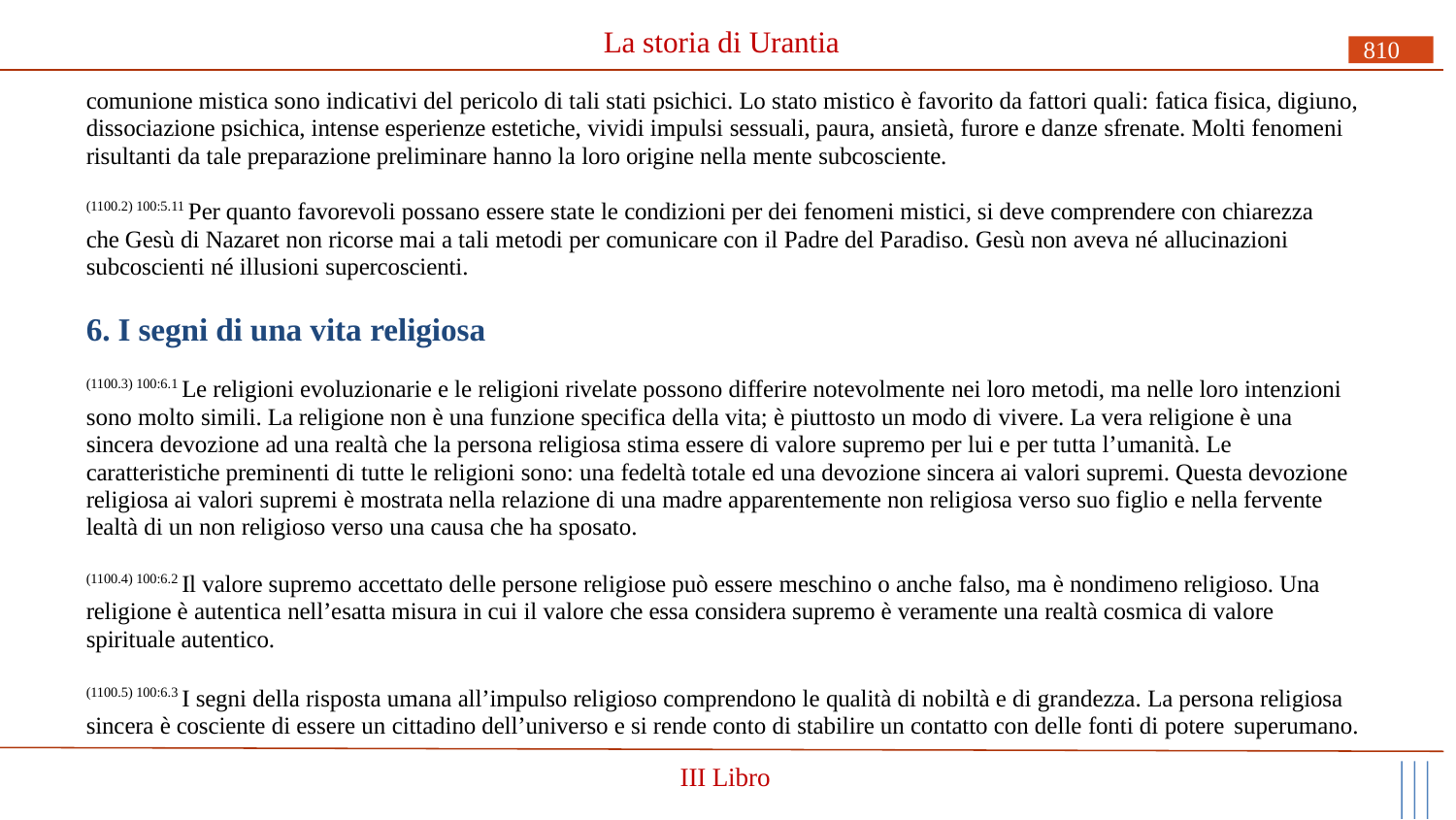

# La storia di Urantia
810

comunione mistica sono indicativi del pericolo di tali stati psichici. Lo stato mistico è favorito da fattori quali: fatica fisica, digiuno,  dissociazione psichica, intense esperienze estetiche, vividi impulsi sessuali, paura, ansietà, furore e danze sfrenate. Molti fenomeni  risultanti da tale preparazione preliminare hanno la loro origine nella mente subcosciente.

(1100.2) 100:5.11 Per quanto favorevoli possano essere state le condizioni per dei fenomeni mistici, si deve comprendere con chiarezza  che Gesù di Nazaret non ricorse mai a tali metodi per comunicare con il Padre del Paradiso. Gesù non aveva né allucinazioni  subcoscienti né illusioni supercoscienti.

6. I segni di una vita religiosa
(1100.3) 100:6.1 Le religioni evoluzionarie e le religioni rivelate possono differire notevolmente nei loro metodi, ma nelle loro intenzioni  sono molto simili. La religione non è una funzione specifica della vita; è piuttosto un modo di vivere. La vera religione è una  sincera devozione ad una realtà che la persona religiosa stima essere di valore supremo per lui e per tutta l’umanità. Le  caratteristiche preminenti di tutte le religioni sono: una fedeltà totale ed una devozione sincera ai valori supremi. Questa devozione  religiosa ai valori supremi è mostrata nella relazione di una madre apparentemente non religiosa verso suo figlio e nella fervente  lealtà di un non religioso verso una causa che ha sposato.

(1100.4) 100:6.2 Il valore supremo accettato delle persone religiose può essere meschino o anche falso, ma è nondimeno religioso. Una  religione è autentica nell’esatta misura in cui il valore che essa considera supremo è veramente una realtà cosmica di valore  spirituale autentico.

(1100.5) 100:6.3 I segni della risposta umana all’impulso religioso comprendono le qualità di nobiltà e di grandezza. La persona religiosa  sincera è cosciente di essere un cittadino dell’universo e si rende conto di stabilire un contatto con delle fonti di potere superumano.

III Libro